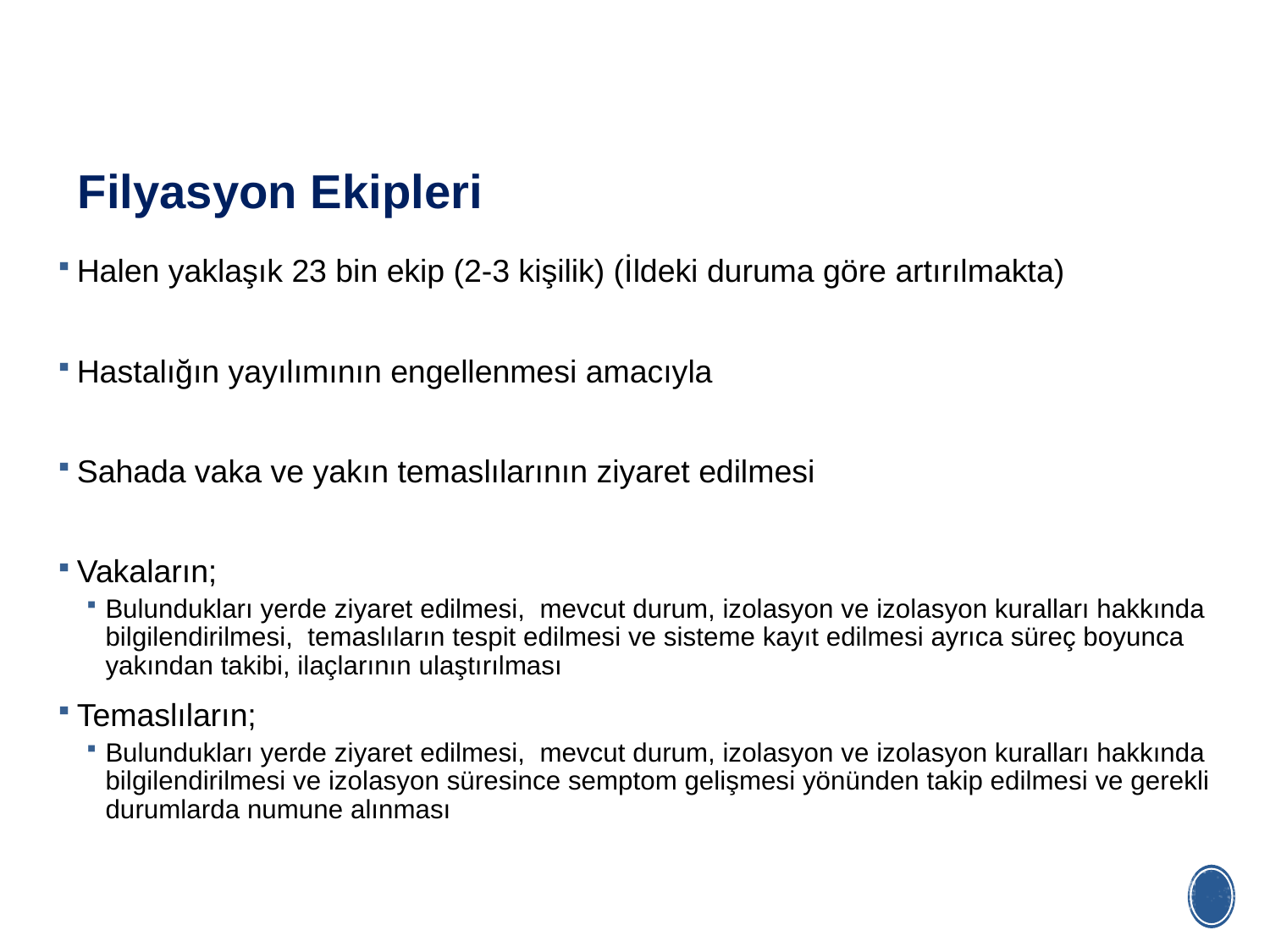

# Filyasyon Ekipleri
Halen yaklaşık 23 bin ekip (2-3 kişilik) (İldeki duruma göre artırılmakta)

Hastalığın yayılımının engellenmesi amacıyla

Sahada vaka ve yakın temaslılarının ziyaret edilmesi

Vakaların;
Bulundukları yerde ziyaret edilmesi,  mevcut durum, izolasyon ve izolasyon kuralları hakkında bilgilendirilmesi,  temaslıların tespit edilmesi ve sisteme kayıt edilmesi ayrıca süreç boyunca yakından takibi, ilaçlarının ulaştırılması
Temaslıların;
Bulundukları yerde ziyaret edilmesi,  mevcut durum, izolasyon ve izolasyon kuralları hakkında bilgilendirilmesi ve izolasyon süresince semptom gelişmesi yönünden takip edilmesi ve gerekli durumlarda numune alınması